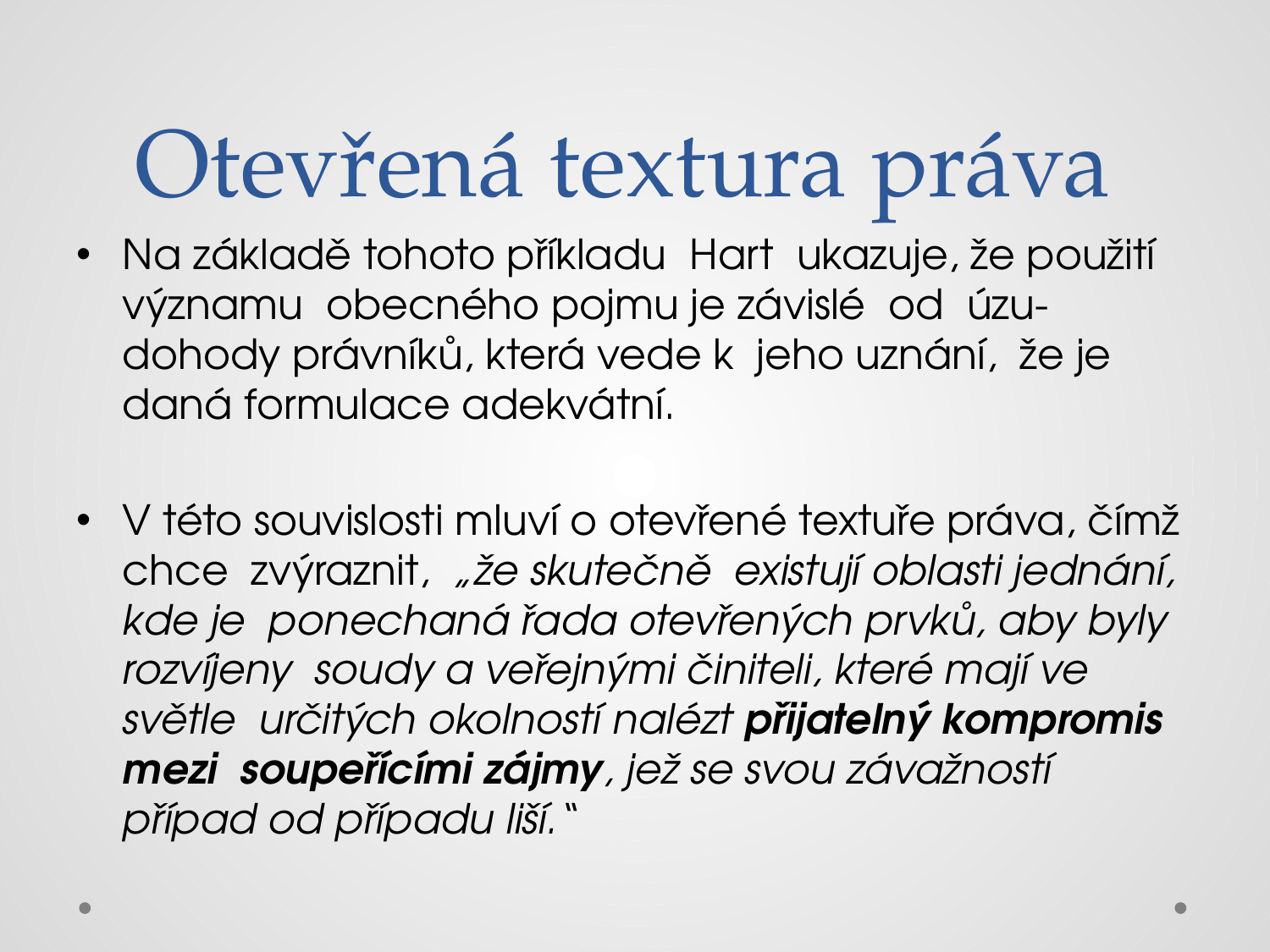

# Otevřená textura práva
Na základě tohoto příkladu  Hart  ukazuje, že použití významu  obecného pojmu je závislé  od  úzu- dohody právníků, která vede k  jeho uznání,  že je daná formulace adekvátní.

V této souvislosti mluví o otevřené textuře práva, čímž chce  zvýraznit,  „že skutečně  existují oblasti jednání, kde je  ponechaná řada otevřených prvků, aby byly rozvíjeny  soudy a veřejnými činiteli, které mají ve světle  určitých okolností nalézt přijatelný kompromis mezi  soupeřícími zájmy, jež se svou závažností  případ od případu liší.“